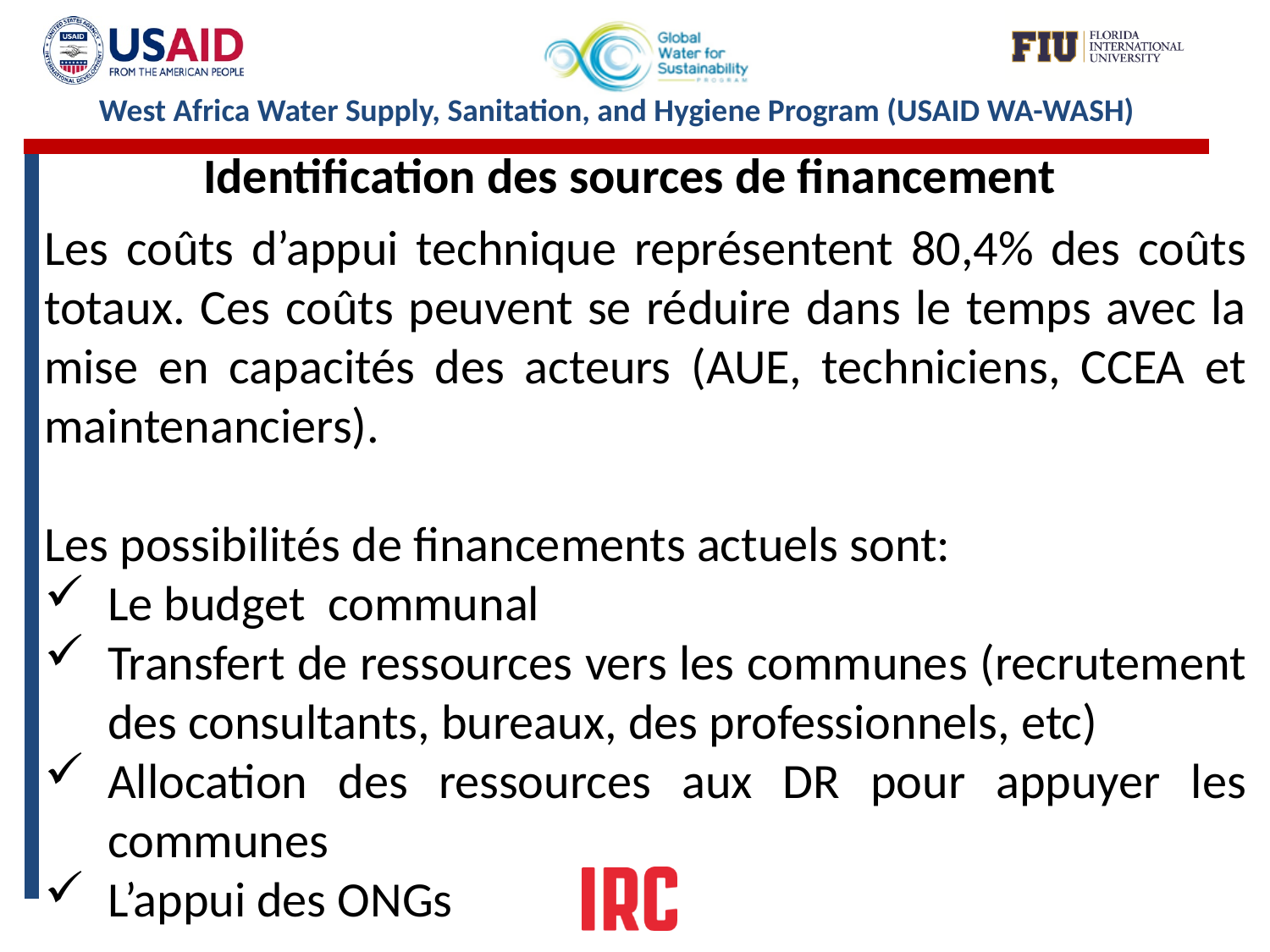

Identification des sources de financement
Les coûts d’appui technique représentent 80,4% des coûts totaux. Ces coûts peuvent se réduire dans le temps avec la mise en capacités des acteurs (AUE, techniciens, CCEA et maintenanciers).

Les possibilités de financements actuels sont:
Le budget  communal
Transfert de ressources vers les communes (recrutement des consultants, bureaux, des professionnels, etc)
Allocation des ressources aux DR pour appuyer les communes
L’appui des ONGs